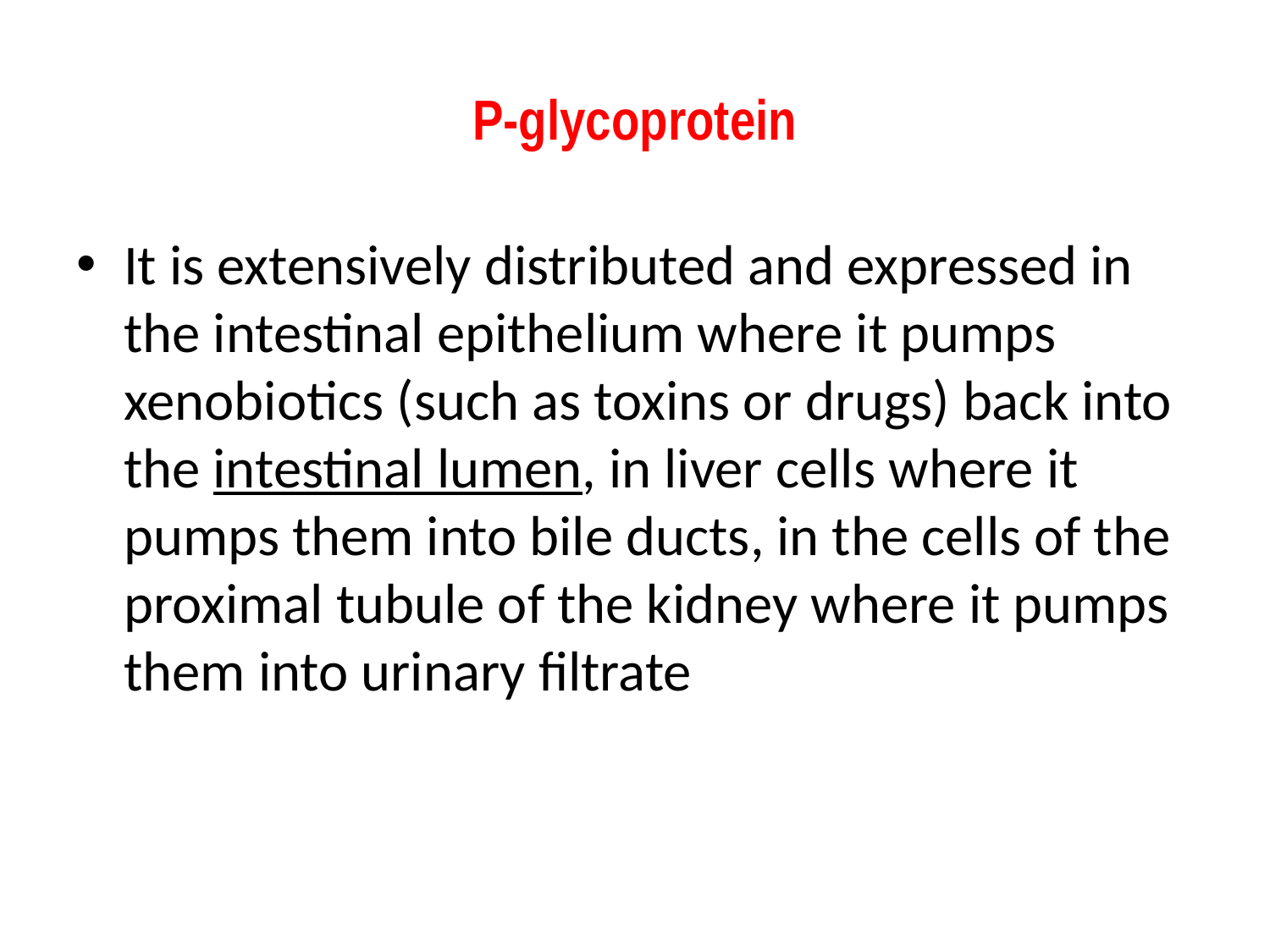

# P-glycoprotein
It is extensively distributed and expressed in the intestinal epithelium where it pumps xenobiotics (such as toxins or drugs) back into the intestinal lumen, in liver cells where it pumps them into bile ducts, in the cells of the proximal tubule of the kidney where it pumps them into urinary filtrate